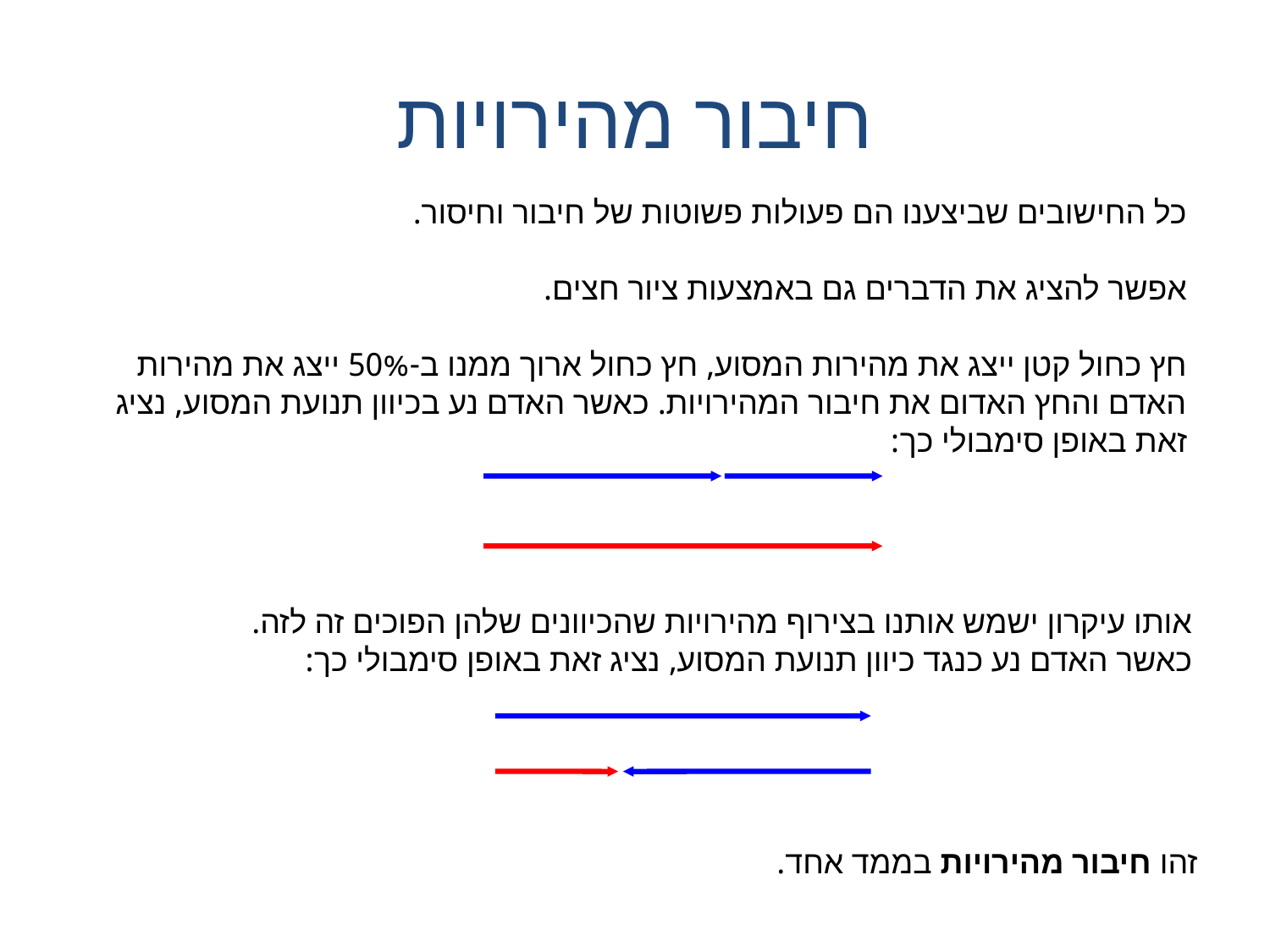

# חיבור מהירויות
כל החישובים שביצענו הם פעולות פשוטות של חיבור וחיסור.

אפשר להציג את הדברים גם באמצעות ציור חצים.

חץ כחול קטן ייצג את מהירות המסוע, חץ כחול ארוך ממנו ב-50% ייצג את מהירות האדם והחץ האדום את חיבור המהירויות. כאשר האדם נע בכיוון תנועת המסוע, נציג זאת באופן סימבולי כך:

אותו עיקרון ישמש אותנו בצירוף מהירויות שהכיוונים שלהן הפוכים זה לזה.
כאשר האדם נע כנגד כיוון תנועת המסוע, נציג זאת באופן סימבולי כך:

זהו חיבור מהירויות בממד אחד.